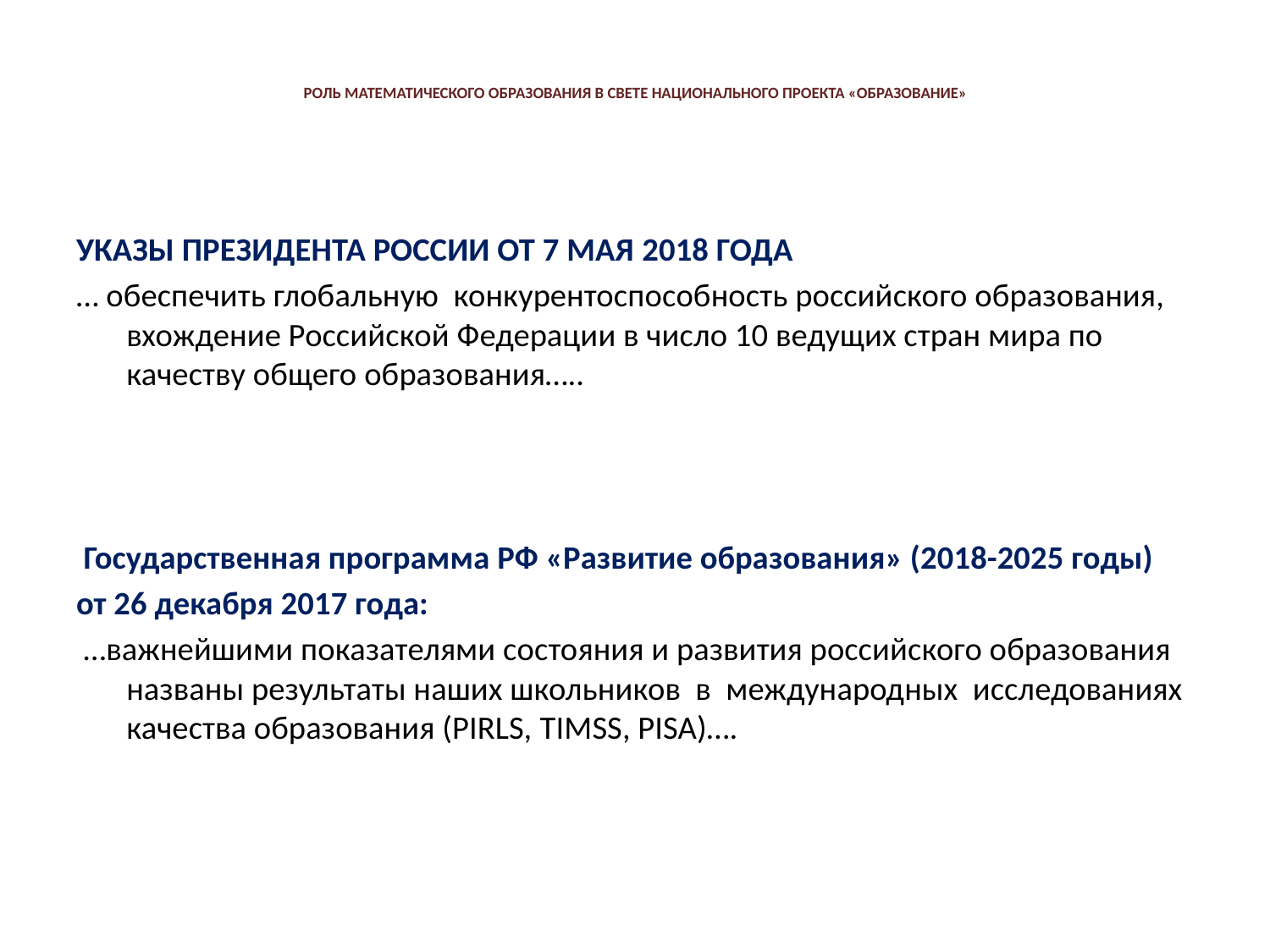

# РОЛЬ МАТЕМАТИЧЕСКОГО ОБРАЗОВАНИЯ В СВЕТЕ НАЦИОНАЛЬНОГО ПРОЕКТА «ОБРАЗОВАНИЕ»
УКАЗЫ ПРЕЗИДЕНТА РОССИИ ОТ 7 МАЯ 2018 ГОДА
… обеспечить глобальную  конкурентоспособность российского образования, вхождение Российской Федерации в число 10 ведущих стран мира по качеству общего образования…..

 Государственная программа РФ «Развитие образования» (2018-2025 годы)
от 26 декабря 2017 года:
 …важнейшими показателями состояния и развития российского образования названы результаты наших школьников  в  международных  исследованиях качества образования (PIRLS, TIMSS, PISA)….